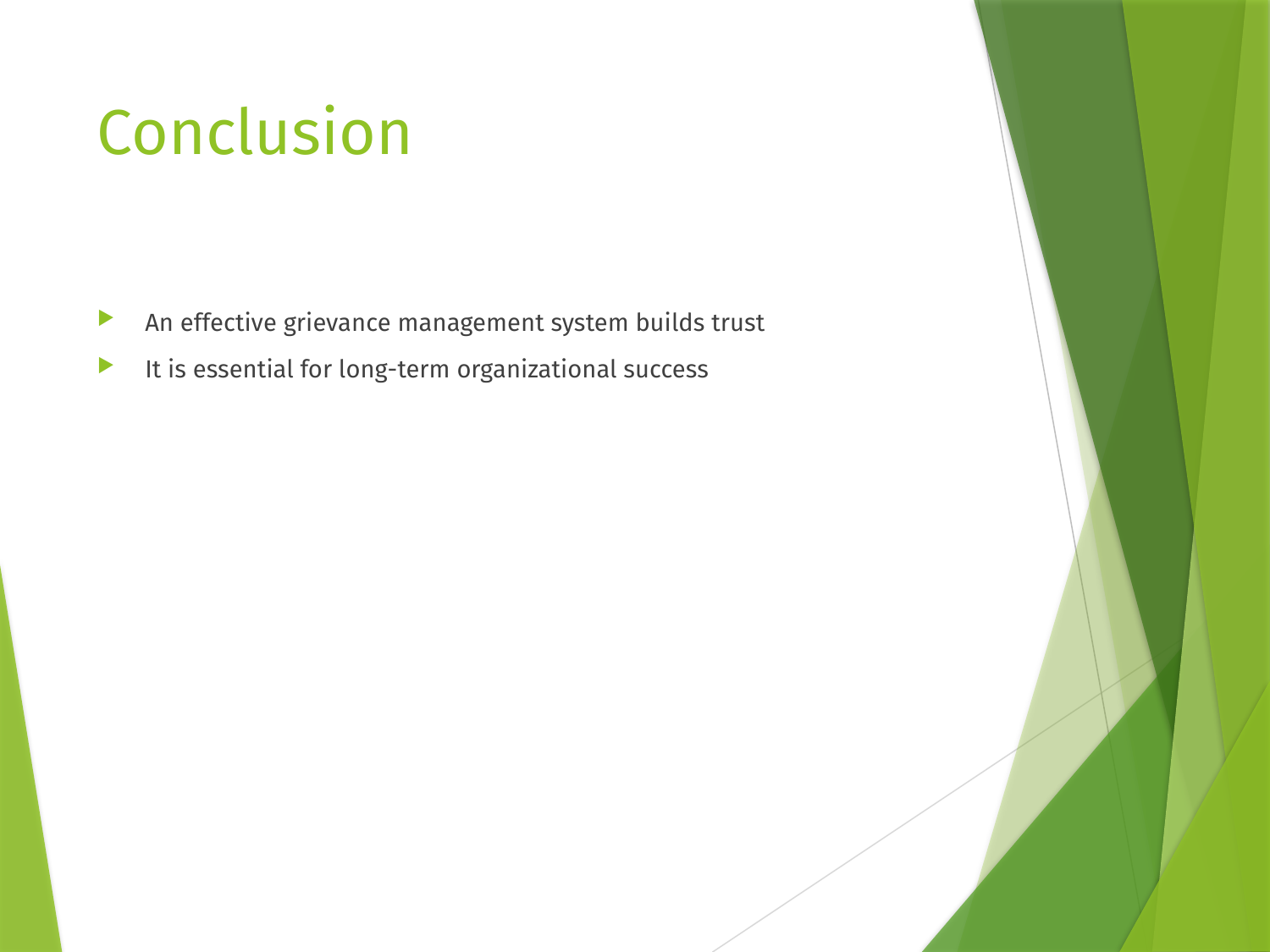

# Conclusion
An effective grievance management system builds trust
It is essential for long-term organizational success